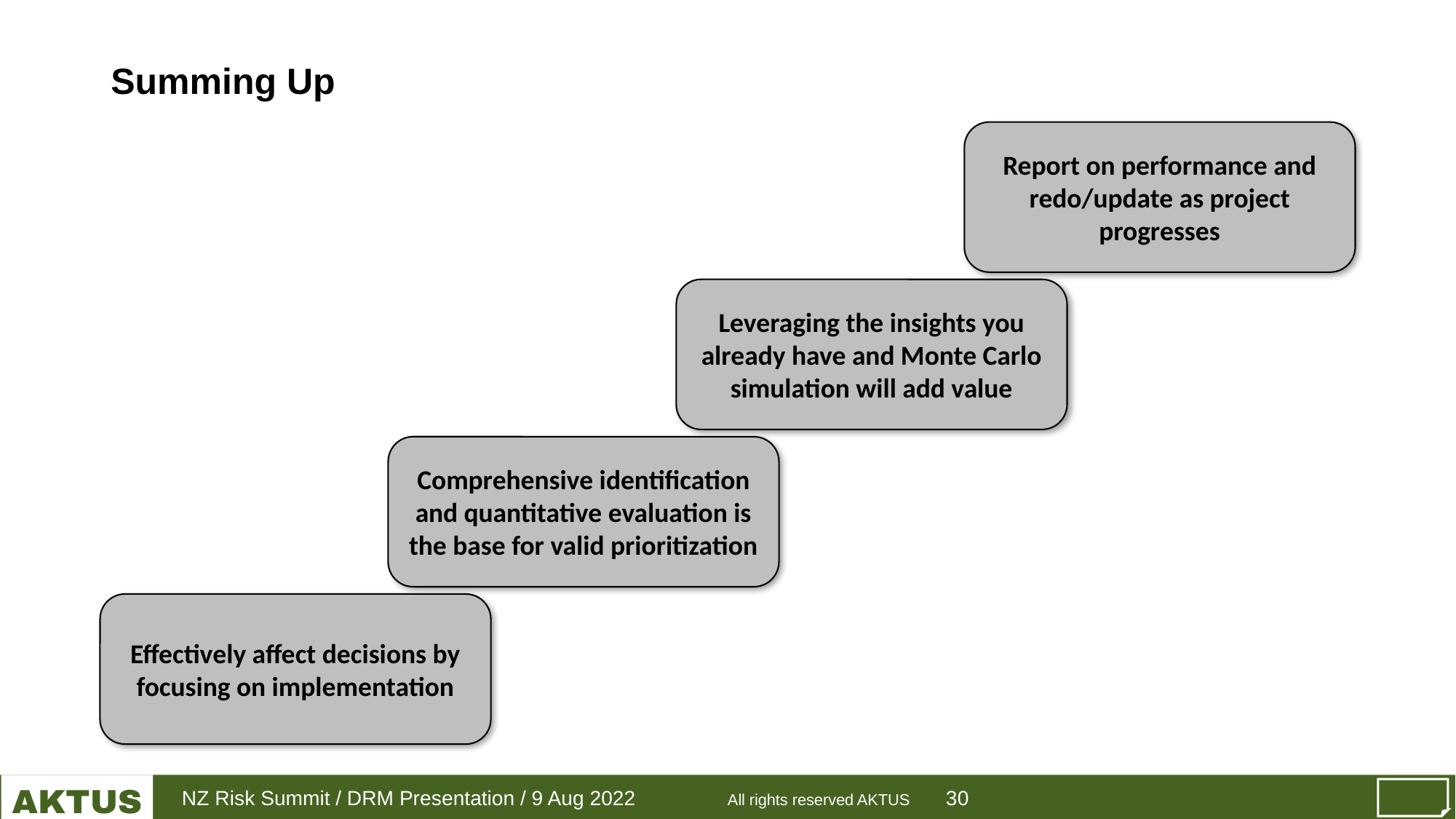

# Summing Up
Report on performance and redo/update as project progresses
Leveraging the insights you already have and Monte Carlo simulation will add value
Comprehensive identification and quantitative evaluation is the base for valid prioritization
Effectively affect decisions by focusing on implementation